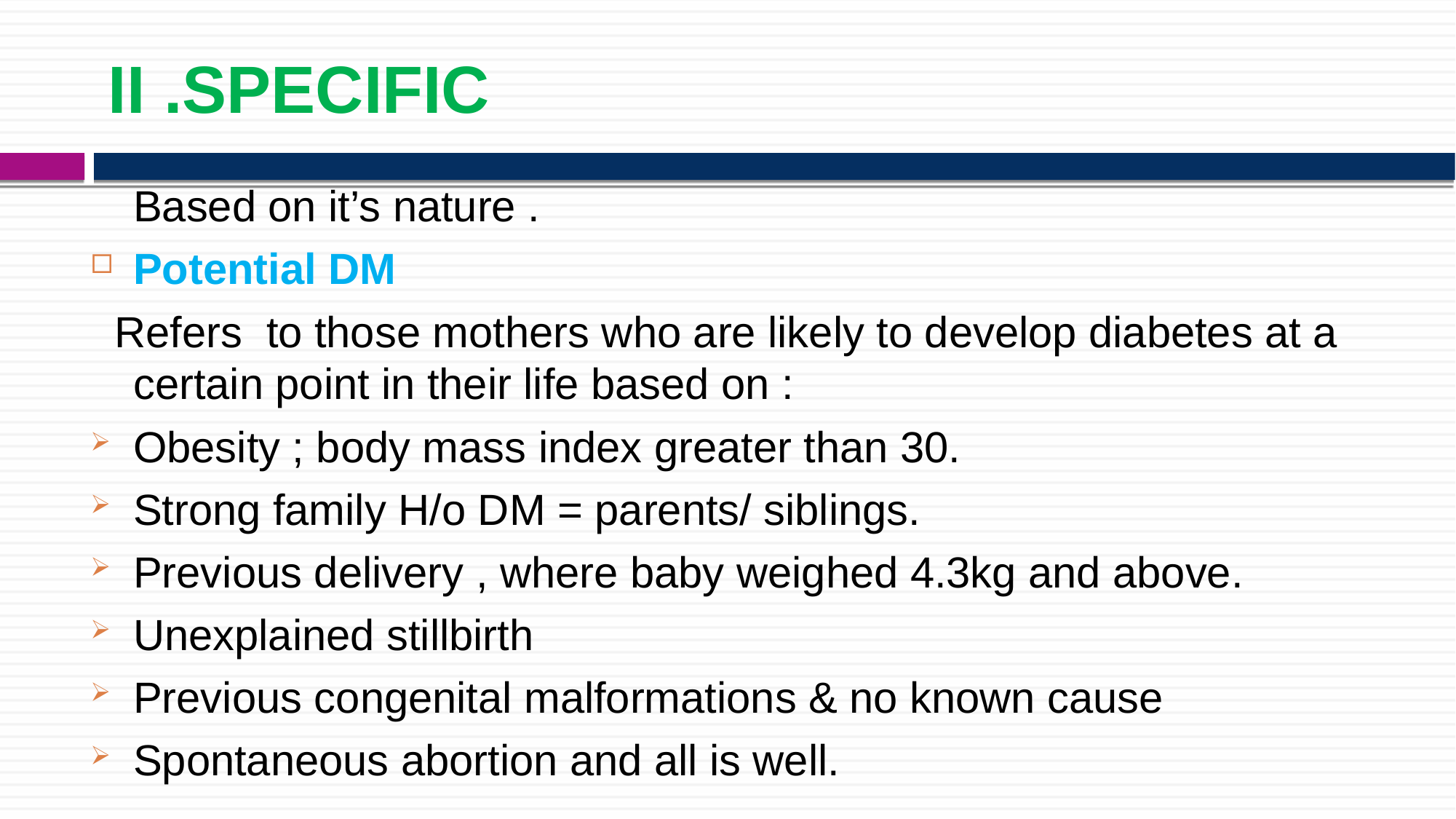

II .SPECIFIC
	Based on it’s nature .
Potential DM
  Refers  to those mothers who are likely to develop diabetes at a certain point in their life based on :
Obesity ; body mass index greater than 30.
Strong family H/o DM = parents/ siblings.
Previous delivery , where baby weighed 4.3kg and above.
Unexplained stillbirth
Previous congenital malformations & no known cause
Spontaneous abortion and all is well.